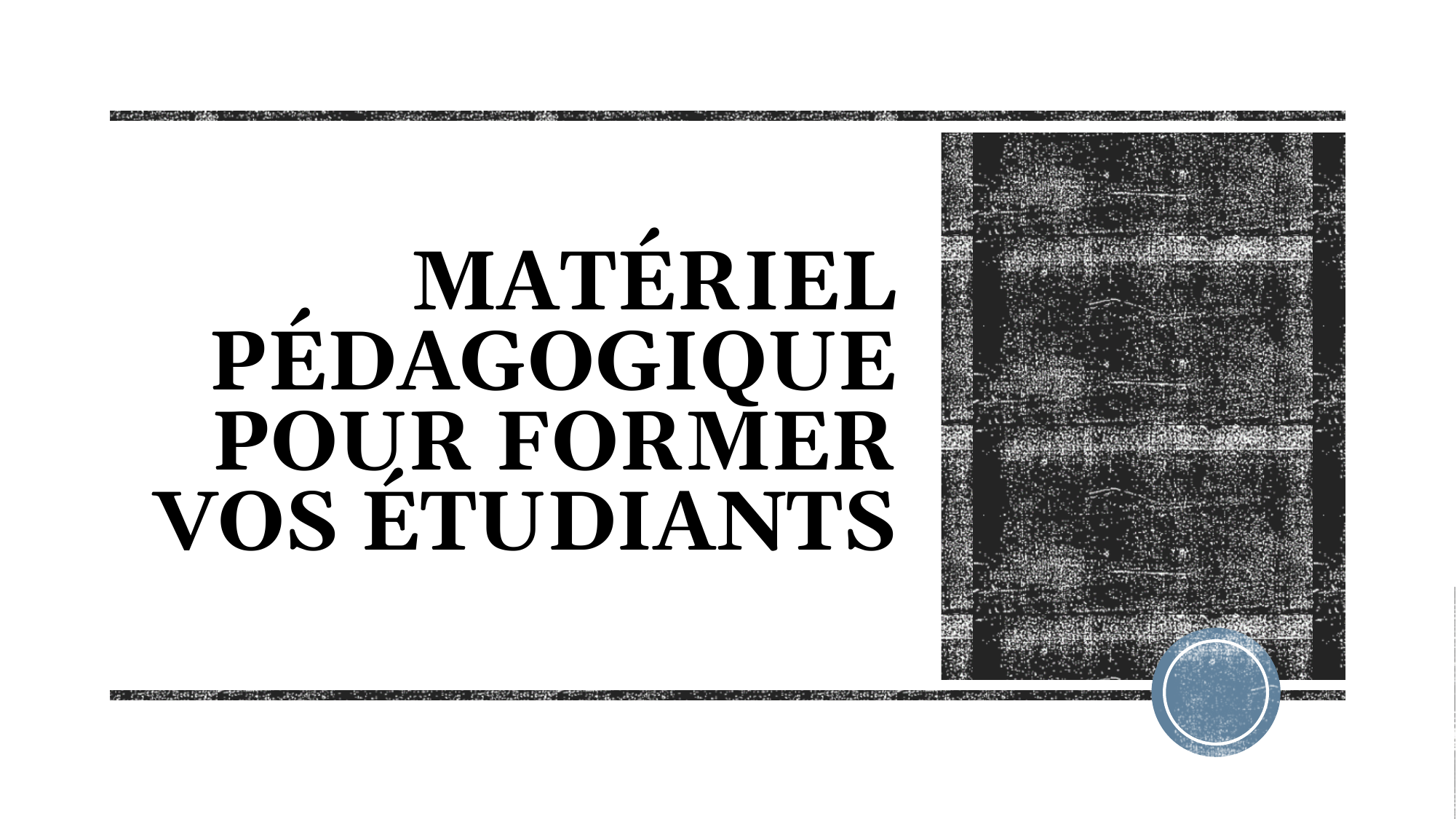

# Matériel pédagogique pour former vos étudiants